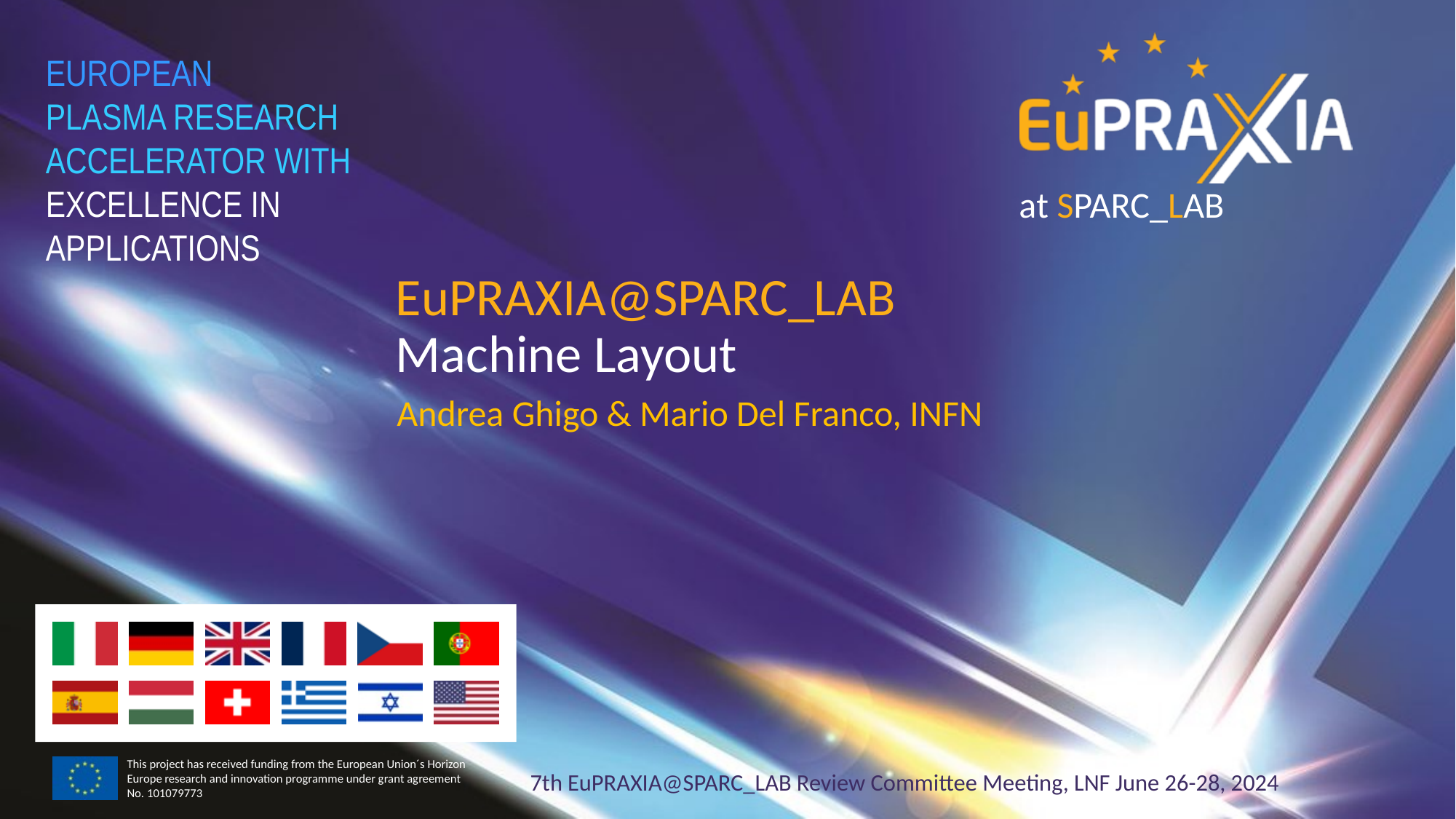

at SPARC_LAB
# EuPRAXIA@SPARC_LAB Machine Layout
Andrea Ghigo & Mario Del Franco, INFN
7th EuPRAXIA@SPARC_LAB Review Committee Meeting, LNF June 26-28, 2024